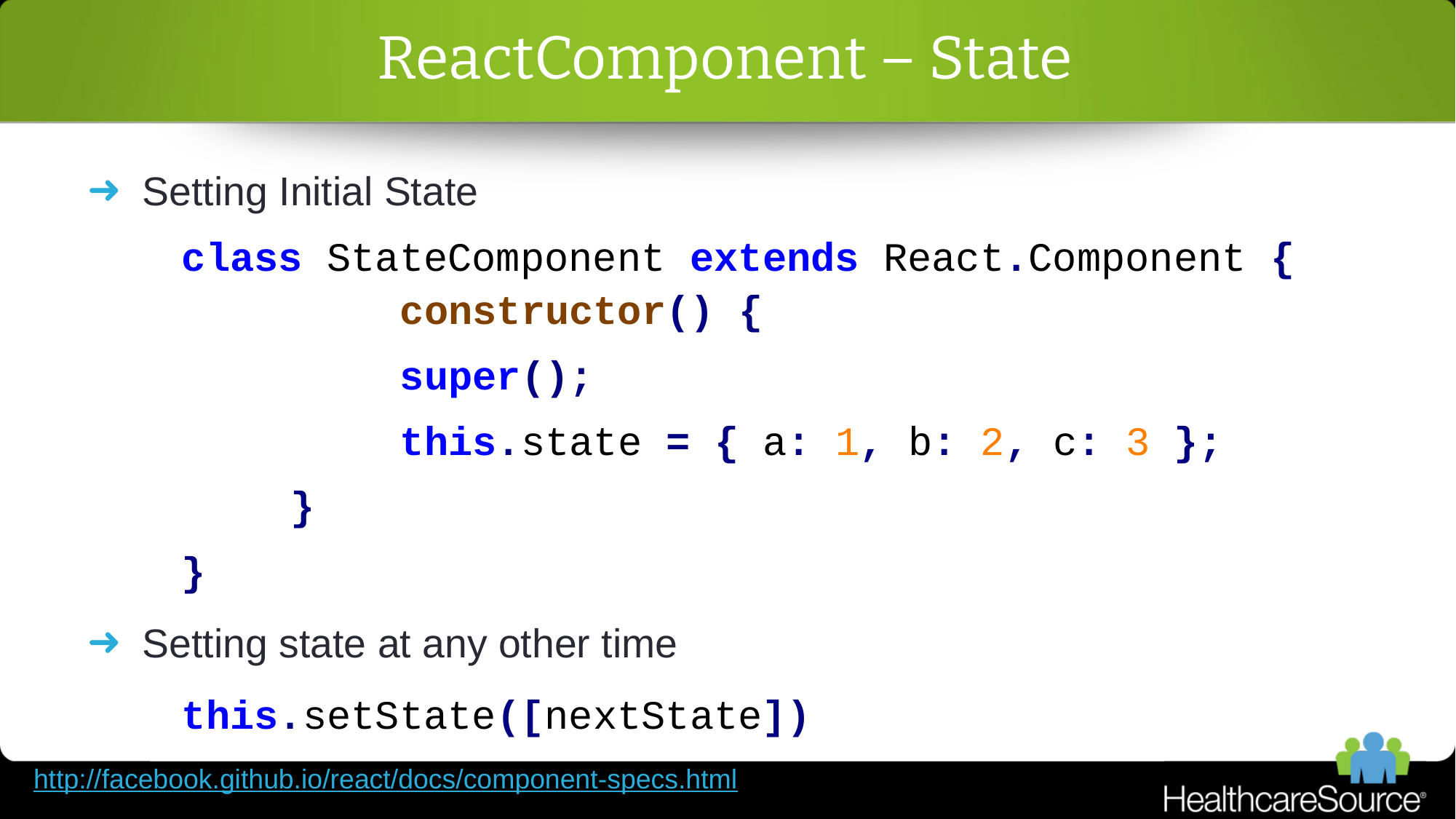

# ReactComponent – State
Setting Initial State
	class StateComponent extends React.Component { 			constructor() {
			super();
			this.state = { a: 1, b: 2, c: 3 };
		}
	}
Setting state at any other time
	this.setState([nextState])
http://facebook.github.io/react/docs/component-specs.html